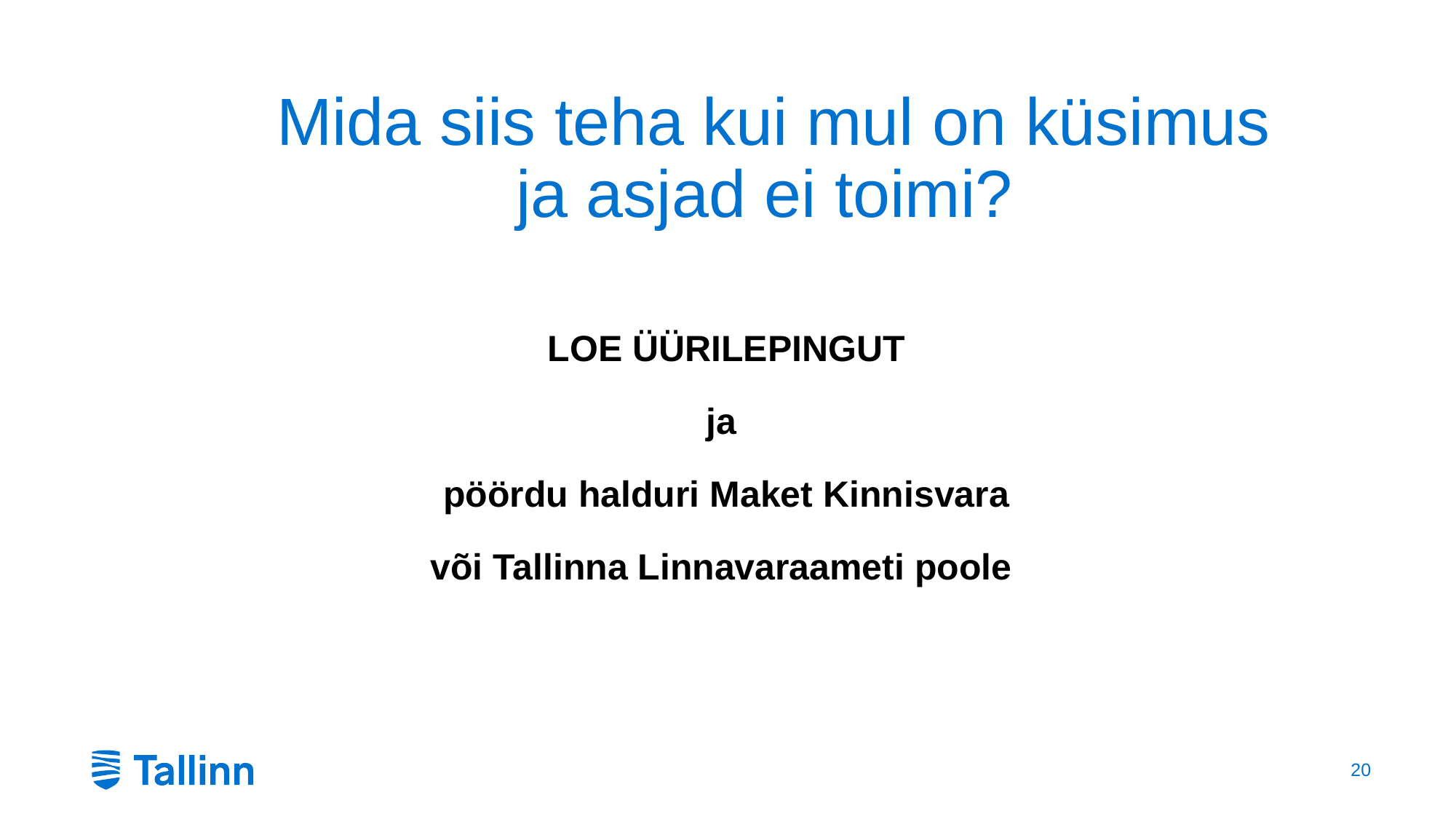

# Mida siis teha kui mul on küsimus ja asjad ei toimi?

LOE ÜÜRILEPINGUT
ja
pöördu halduri Maket Kinnisvara
või Tallinna Linnavaraameti poole
20